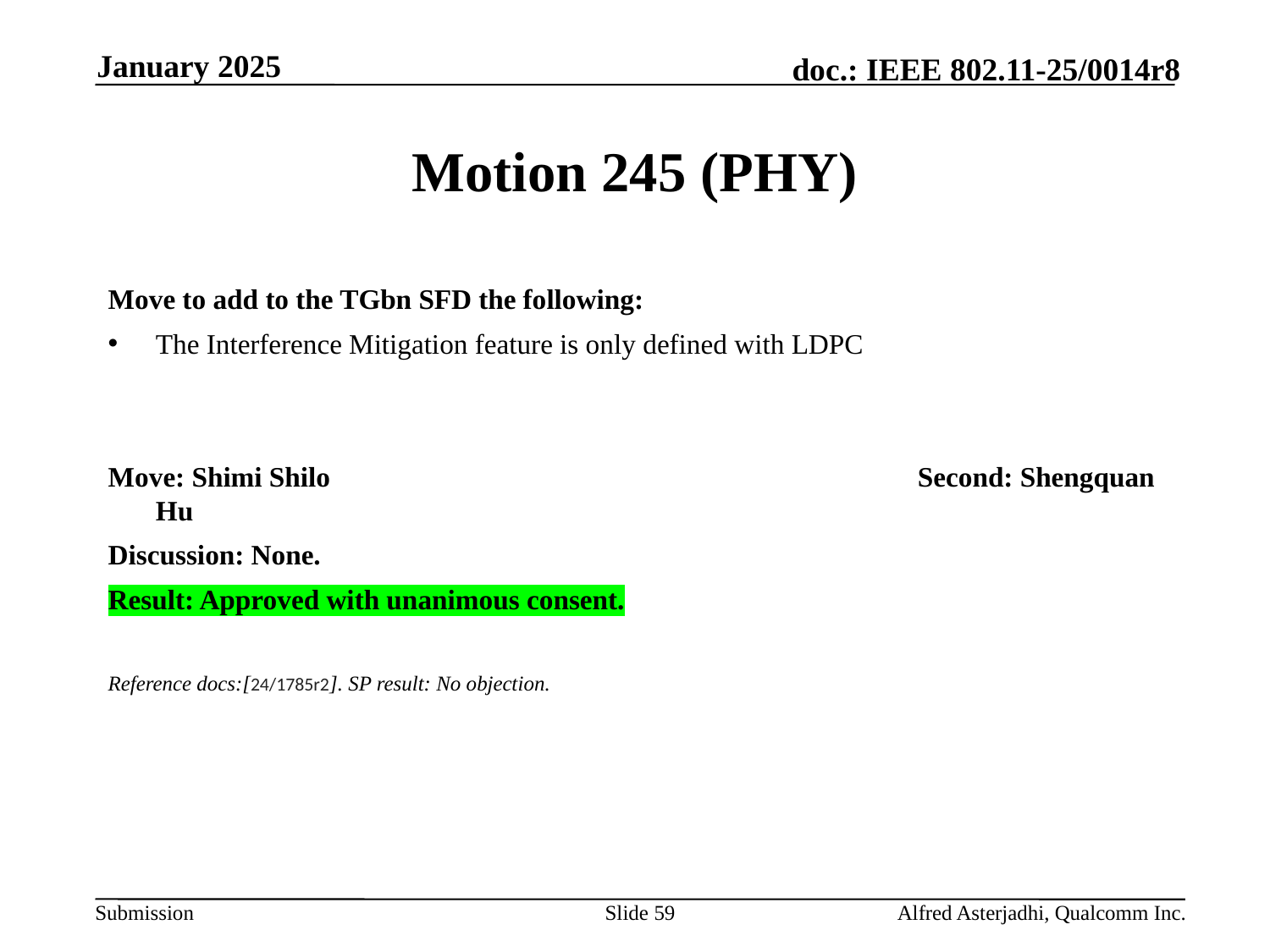

January 2025
# Motion 245 (PHY)
Move to add to the TGbn SFD the following:
The Interference Mitigation feature is only defined with LDPC

Move: Shimi Shilo 					Second: Shengquan Hu
Discussion: None.
Result: Approved with unanimous consent.

Reference docs:[24/1785r2]. SP result: No objection.

Slide 59
Alfred Asterjadhi, Qualcomm Inc.